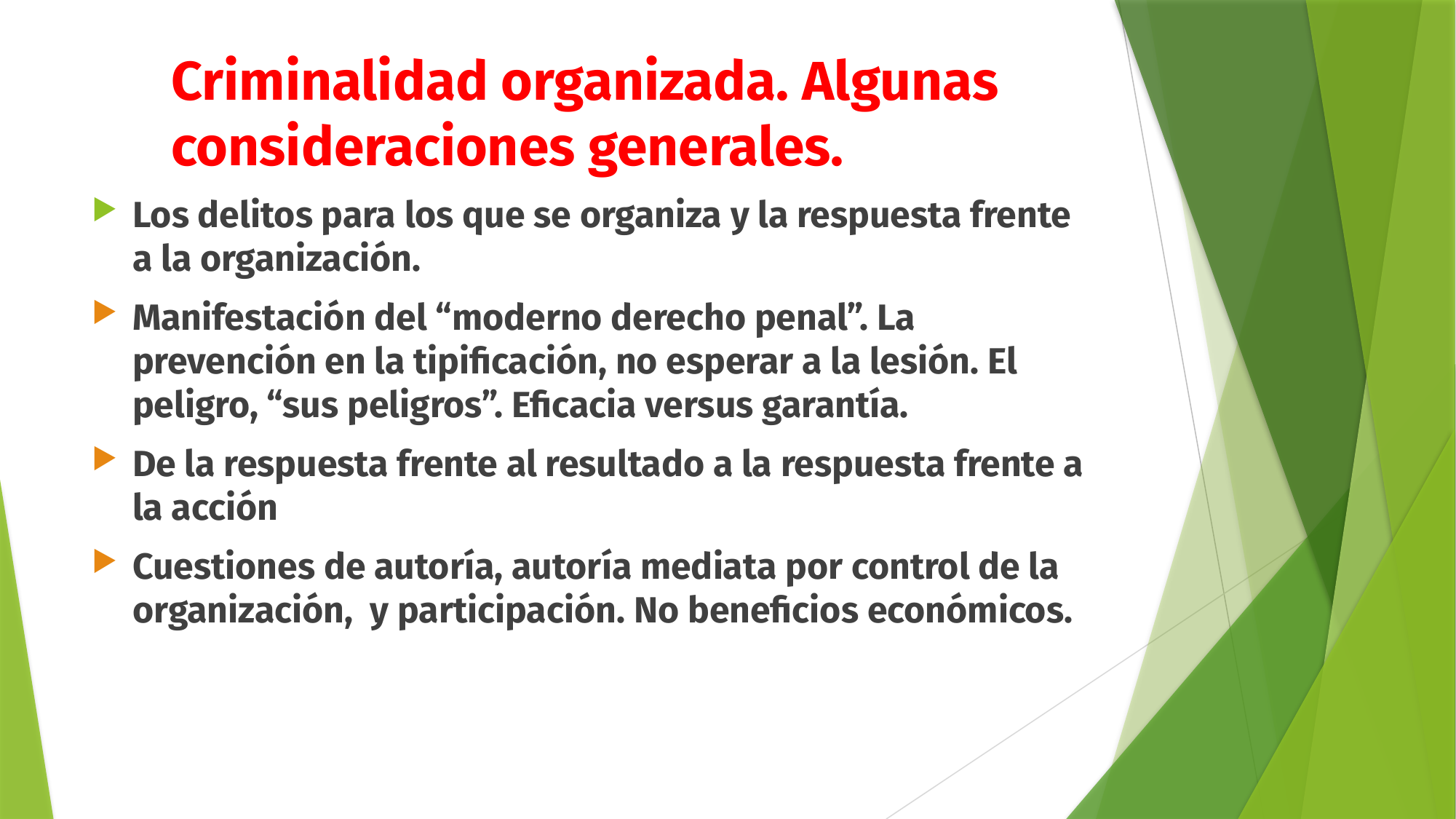

# Criminalidad organizada. Algunas consideraciones generales.
Los delitos para los que se organiza y la respuesta frente a la organización.
Manifestación del “moderno derecho penal”. La prevención en la tipificación, no esperar a la lesión. El peligro, “sus peligros”. Eficacia versus garantía.
De la respuesta frente al resultado a la respuesta frente a la acción
Cuestiones de autoría, autoría mediata por control de la organización,  y participación. No beneficios económicos.